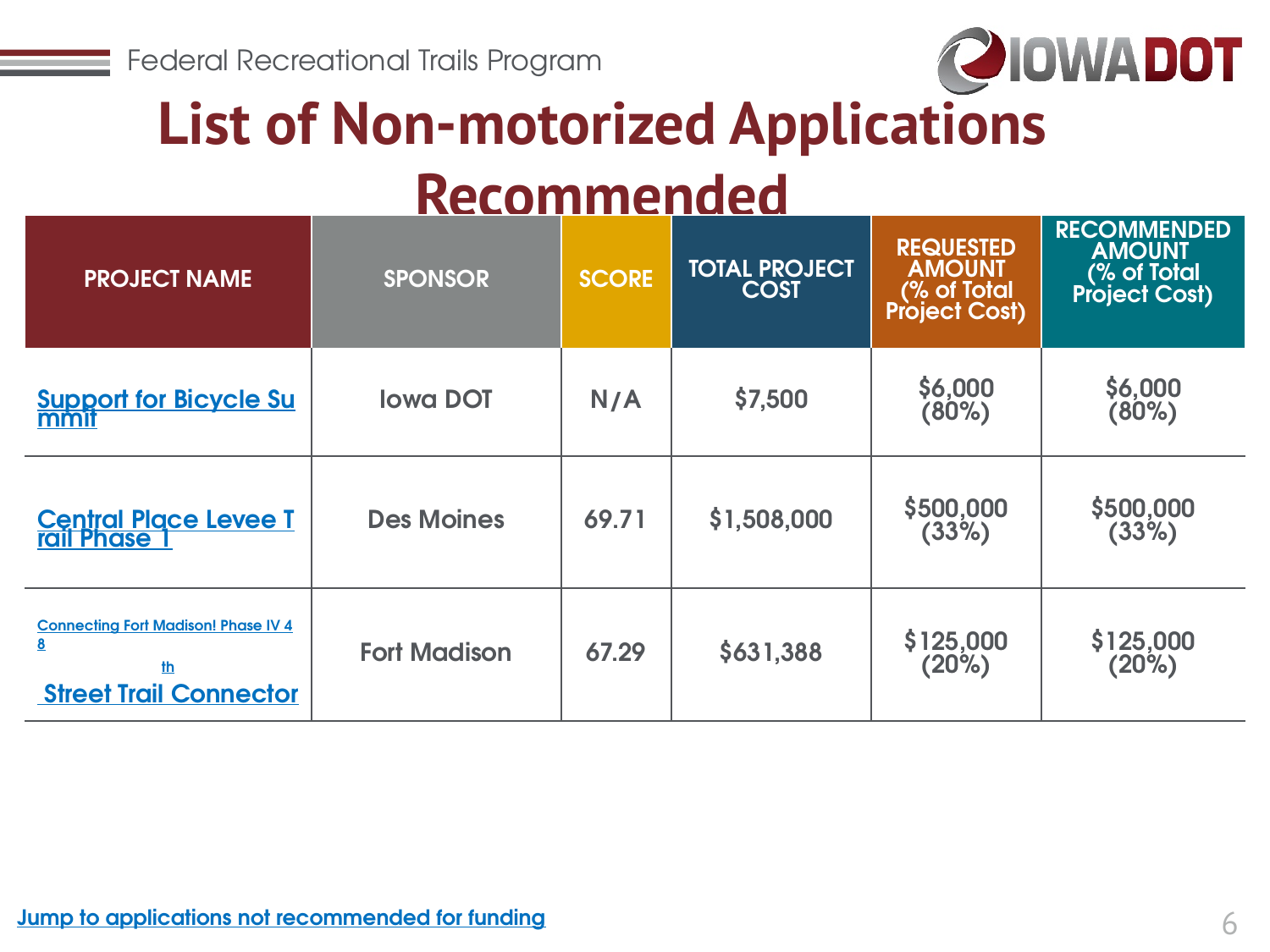

# List of Non-motorized Applications Recommended
| PROJECT NAME | SPONSOR | SCORE | TOTAL PROJECT COST | REQUESTED AMOUNT (% of Total Project Cost) | RECOMMENDED AMOUNT (% of Total Project Cost) |
| --- | --- | --- | --- | --- | --- |
| Support for Bicycle Summit | Iowa DOT | N/A | $7,500 | $6,000 (80%) | $6,000 (80%) |
| Central Place Levee Trail Phase 1 | Des Moines | 69.71 | $1,508,000 | $500,000 (33%) | $500,000 (33%) |
| Connecting Fort Madison! Phase IV 48th Street Trail Connector | Fort Madison | 67.29 | $631,388 | $125,000 (20%) | $125,000 (20%) |
Jump to applications not recommended for funding